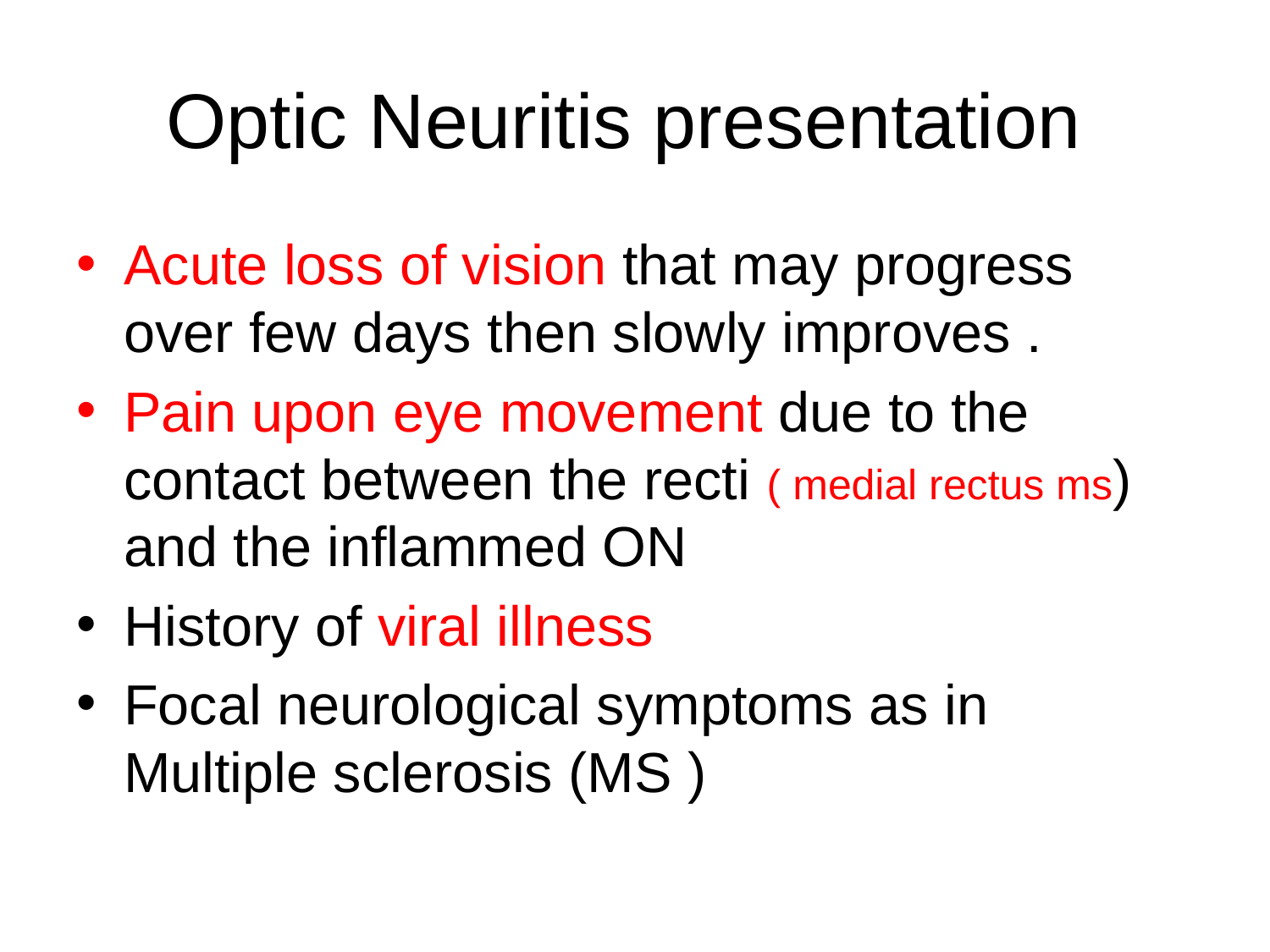

# Optic Neuritis presentation
Acute loss of vision that may progress over few days then slowly improves .
Pain upon eye movement due to the contact between the recti ( medial rectus ms) and the inflammed ON
History of viral illness
Focal neurological symptoms as in Multiple sclerosis (MS )